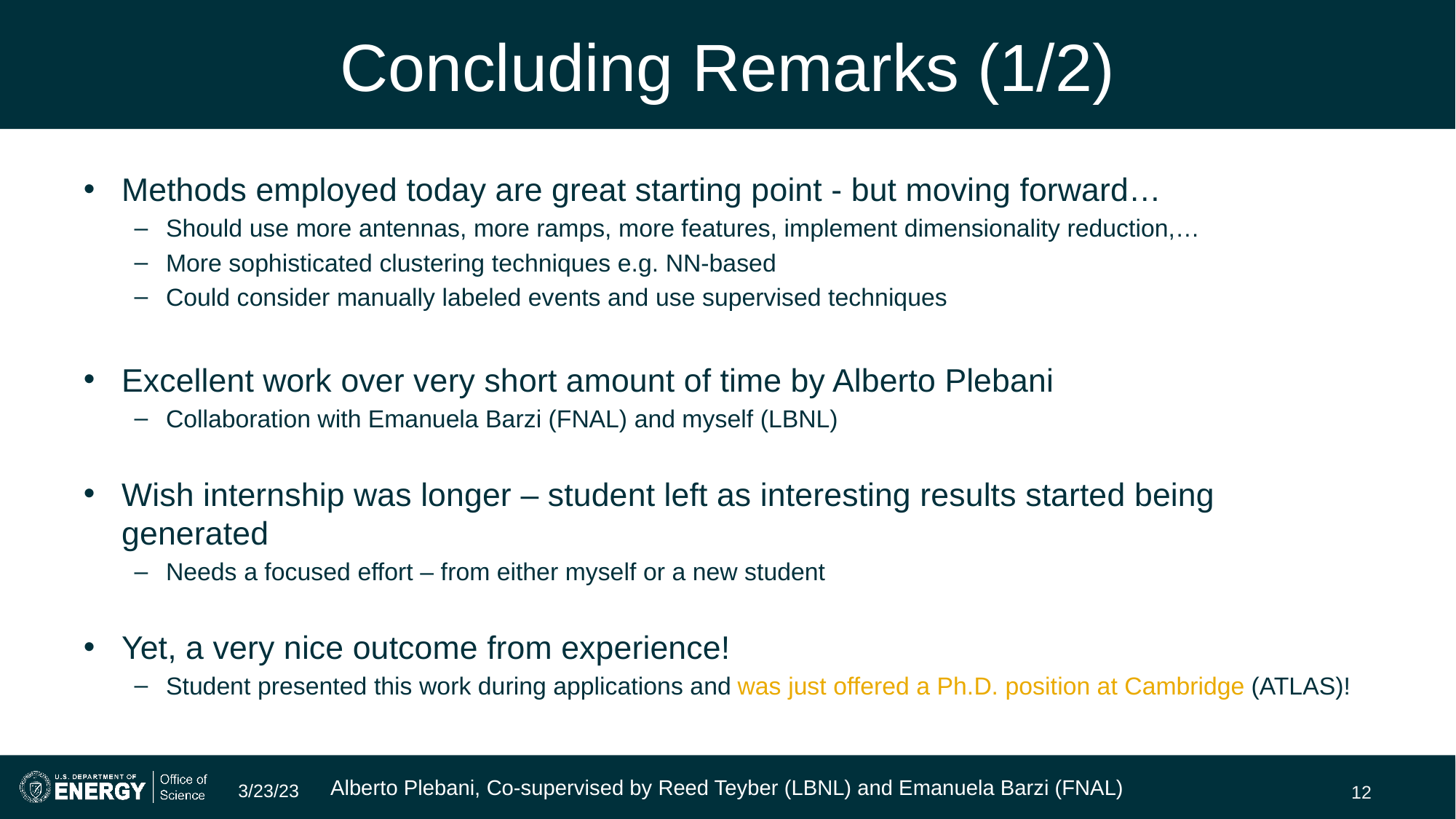

# Concluding Remarks (1/2)
Methods employed today are great starting point - but moving forward…
Should use more antennas, more ramps, more features, implement dimensionality reduction,…
More sophisticated clustering techniques e.g. NN-based
Could consider manually labeled events and use supervised techniques

Excellent work over very short amount of time by Alberto Plebani
Collaboration with Emanuela Barzi (FNAL) and myself (LBNL)

Wish internship was longer – student left as interesting results started being generated
Needs a focused effort – from either myself or a new student

Yet, a very nice outcome from experience!
Student presented this work during applications and was just offered a Ph.D. position at Cambridge (ATLAS)!

3/23/23
Alberto Plebani, Co-supervised by Reed Teyber (LBNL) and Emanuela Barzi (FNAL)
12